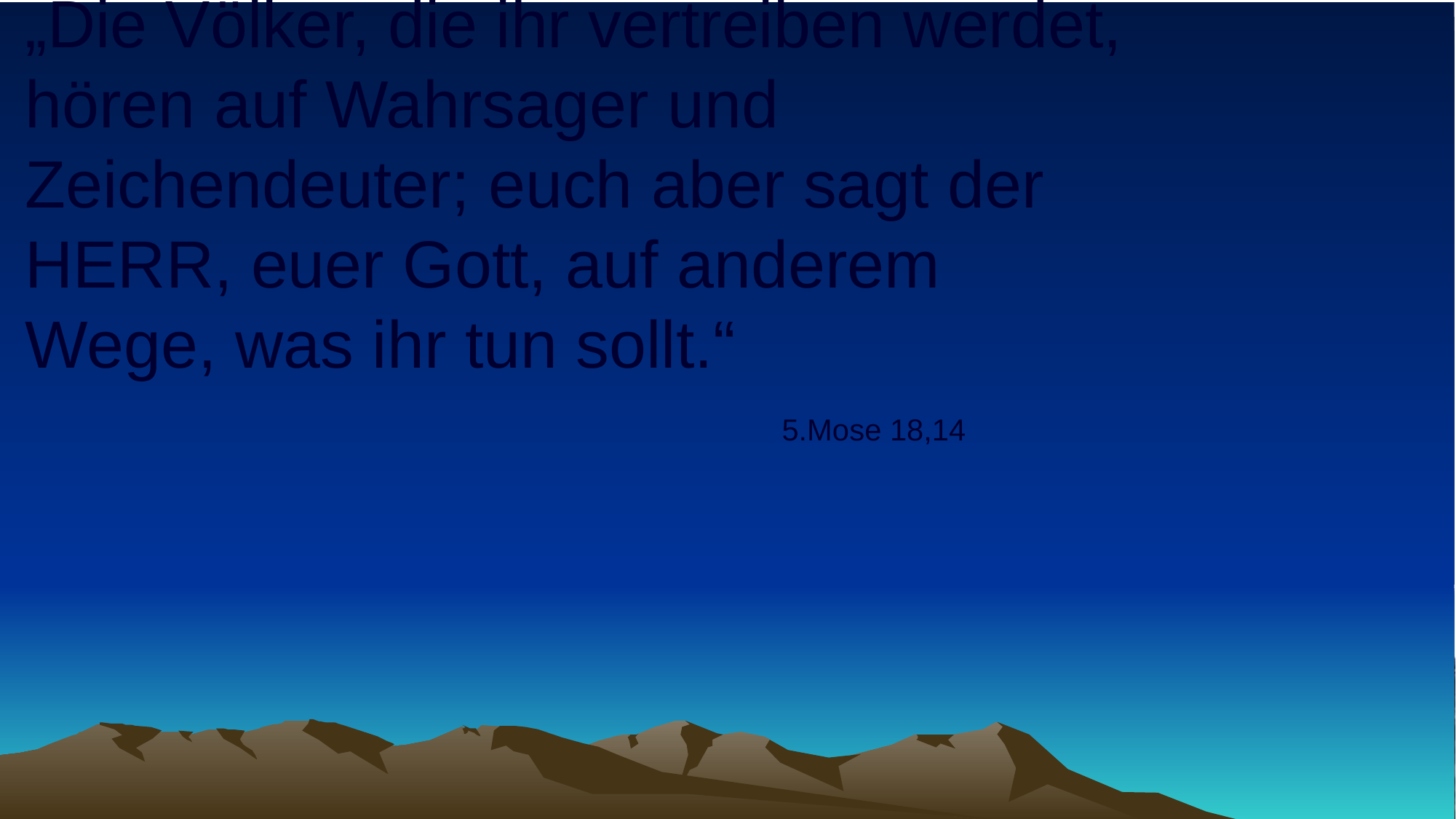

# „Die Völker, die ihr vertreiben werdet, hören auf Wahrsager und Zeichendeuter; euch aber sagt der HERR, euer Gott, auf anderem Wege, was ihr tun sollt.“
5.Mose 18,14